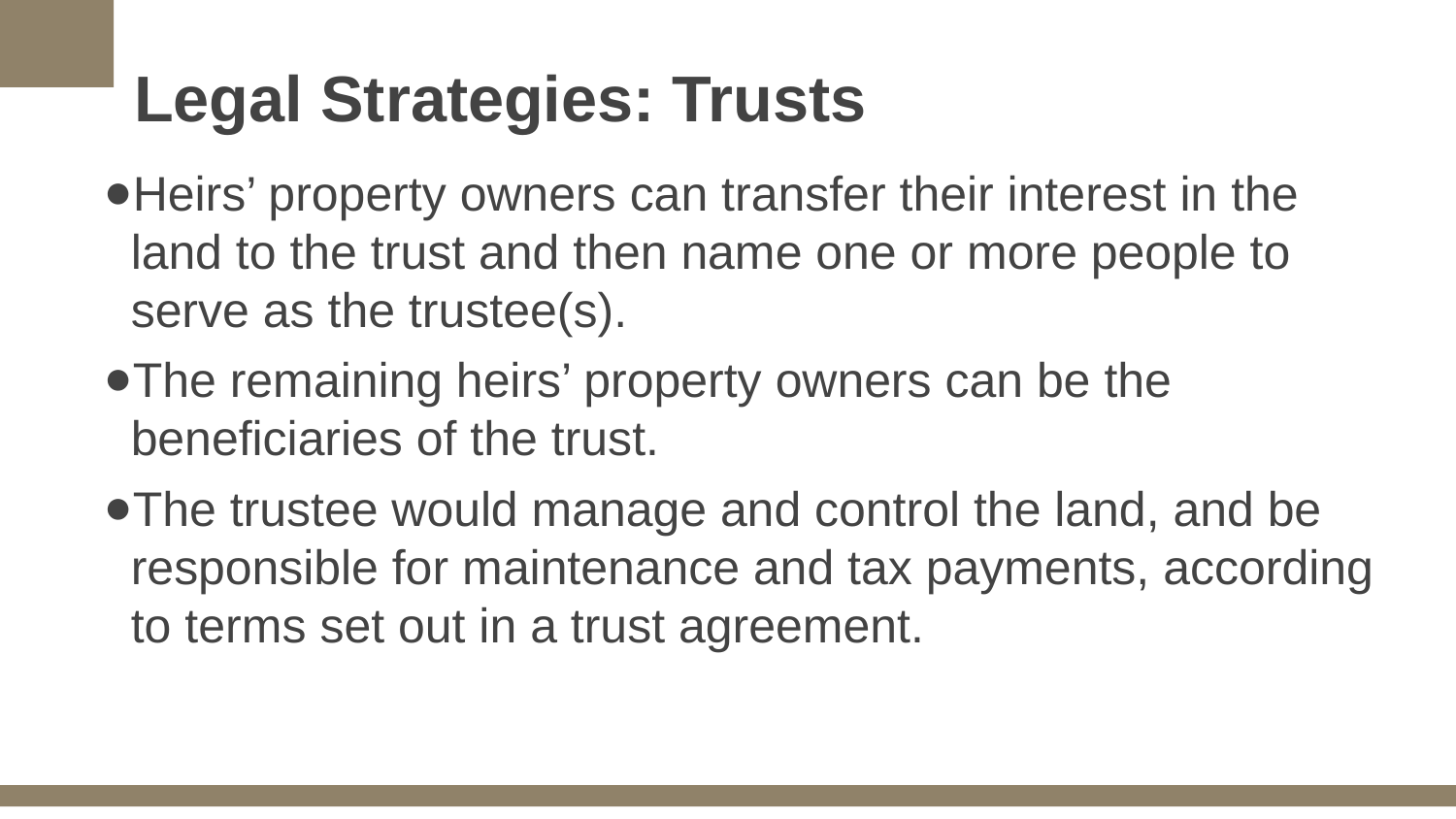

# Legal Strategies: Trusts
Heirs’ property owners can transfer their interest in the land to the trust and then name one or more people to serve as the trustee(s).
The remaining heirs’ property owners can be the beneficiaries of the trust.
The trustee would manage and control the land, and be responsible for maintenance and tax payments, according to terms set out in a trust agreement.